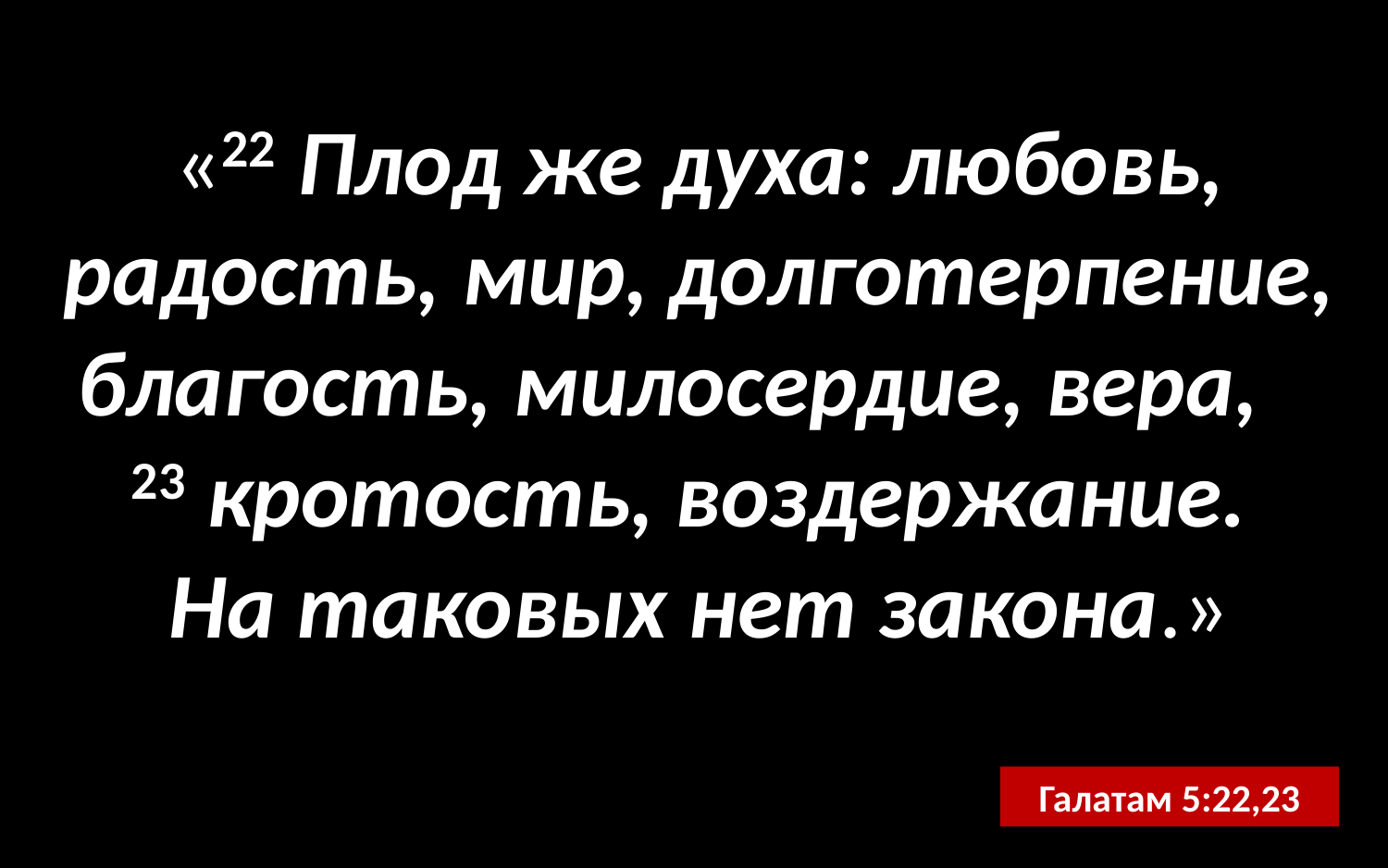

«22 Плод же духа: любовь, радость, мир, долготерпение, благость, милосердие, вера,    23 кротость, воздержание.
На таковых нет закона.»
Галатам 5:22,23